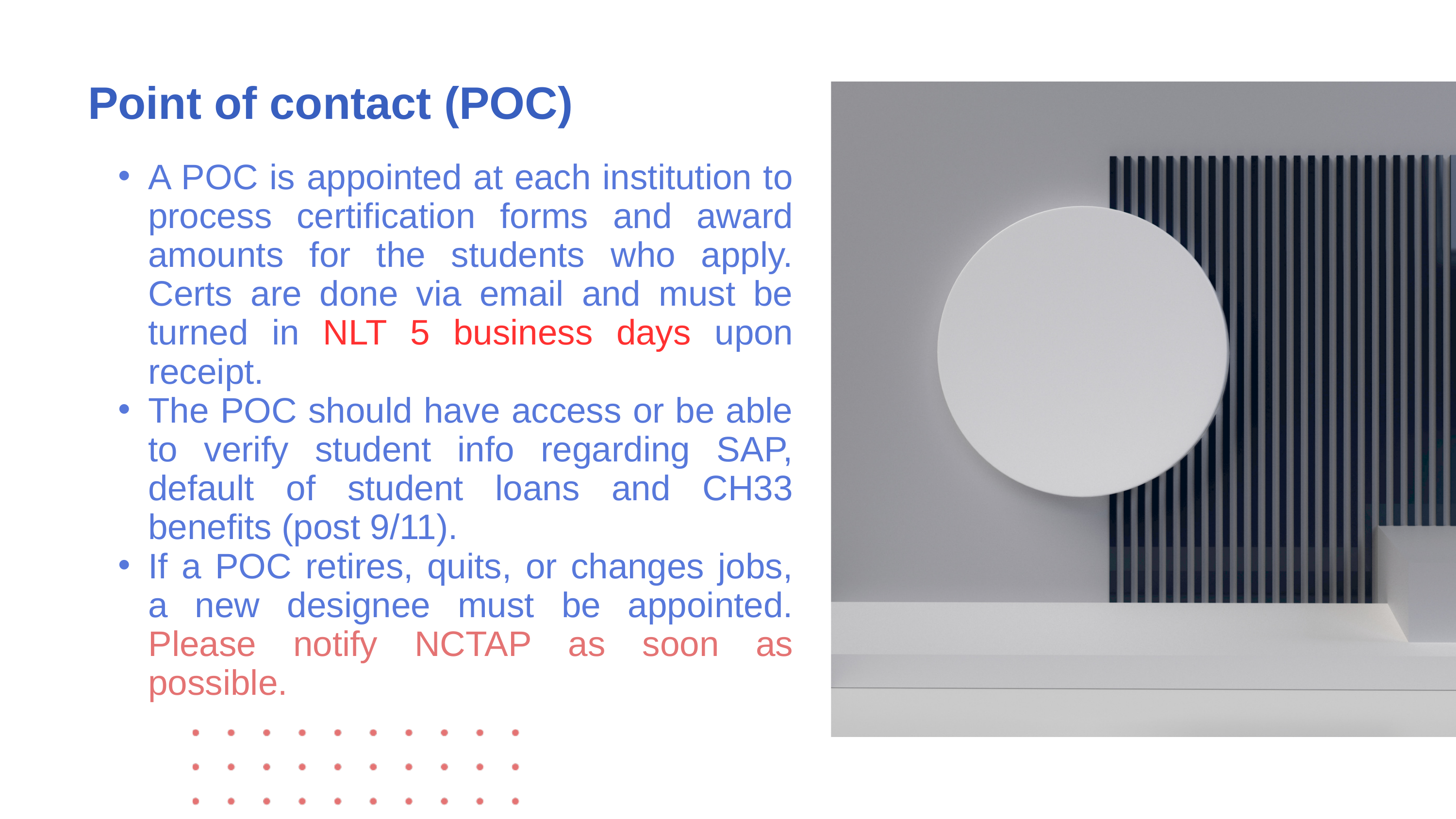

Point of contact (POC)

A POC is appointed at each institution to process certification forms and award amounts for the students who apply. Certs are done via email and must be turned in NLT 5 business days upon receipt.
The POC should have access or be able to verify student info regarding SAP, default of student loans and CH33 benefits (post 9/11).
If a POC retires, quits, or changes jobs, a new designee must be appointed. Please notify NCTAP as soon as possible.